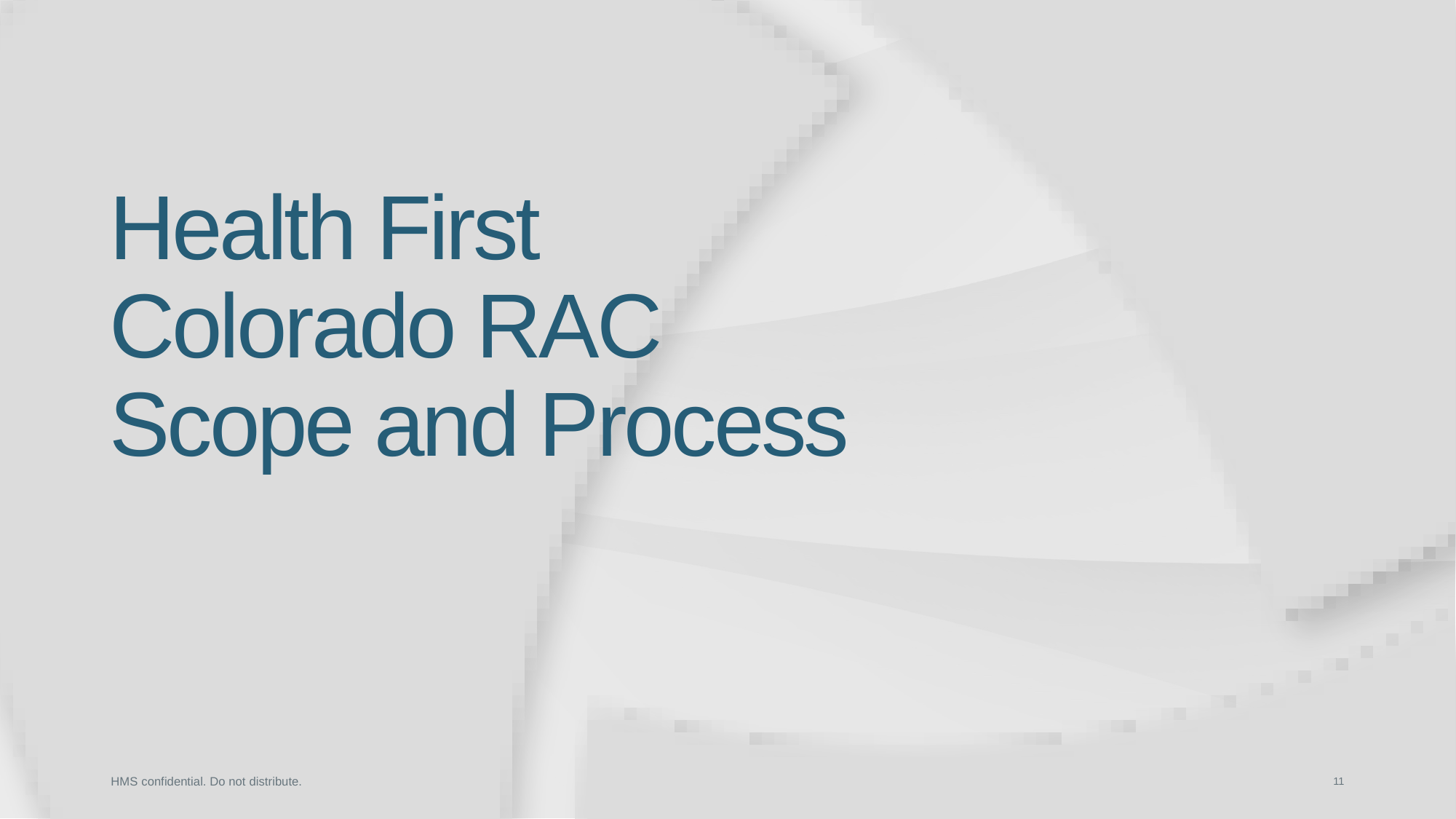

# Health First Colorado RAC Scope and Process
HMS confidential. Do not distribute.
11